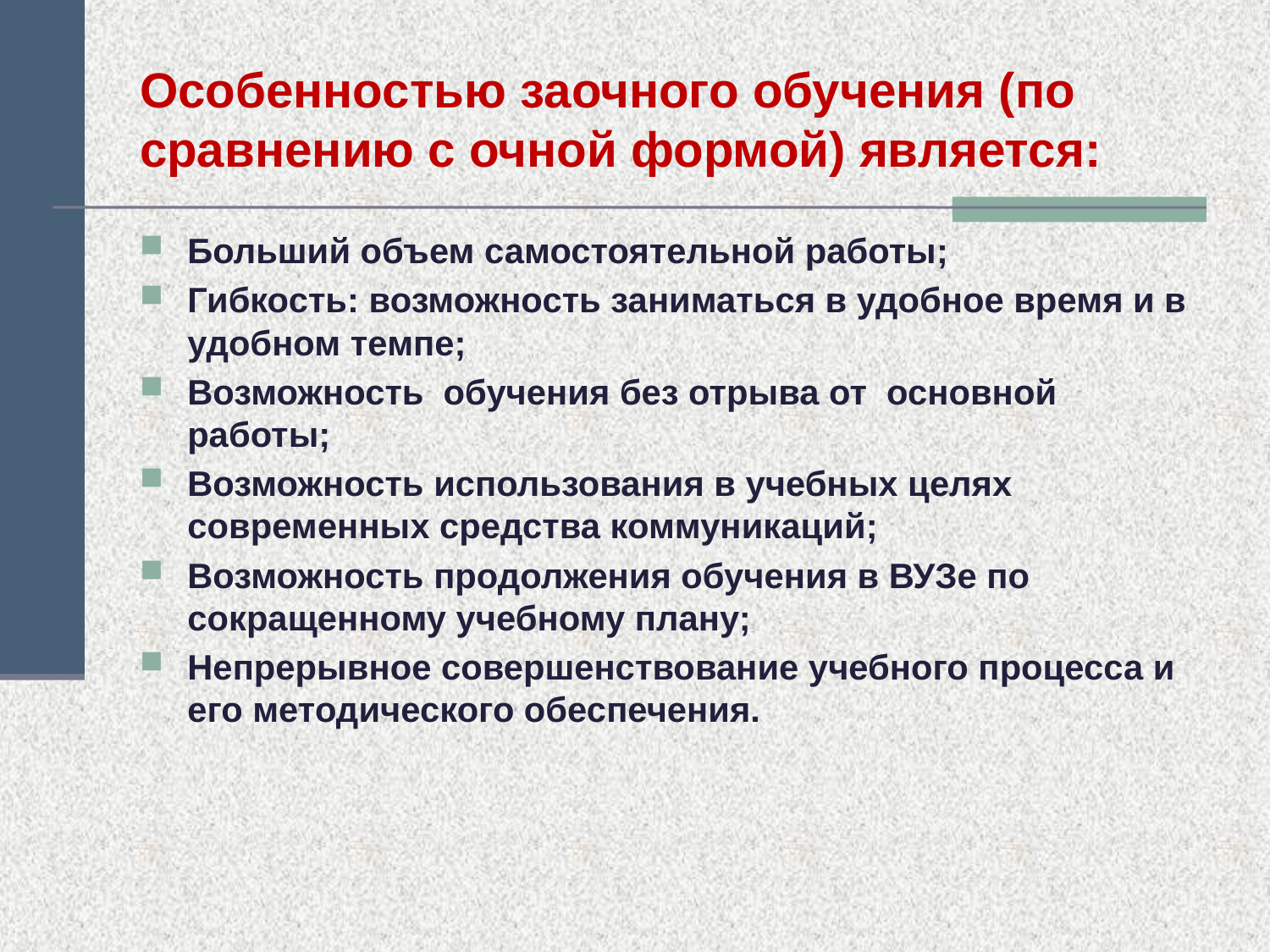

# Особенностью заочного обучения (по сравнению с очной формой) является:
Больший объем самостоятельной работы;
Гибкость: возможность заниматься в удобное время и в удобном темпе;
Возможность  обучения без отрыва от  основной  работы;
Возможность использования в учебных целях современных средства коммуникаций;
Возможность продолжения обучения в ВУЗе по сокращенному учебному плану;
Непрерывное совершенствование учебного процесса и его методического обеспечения.